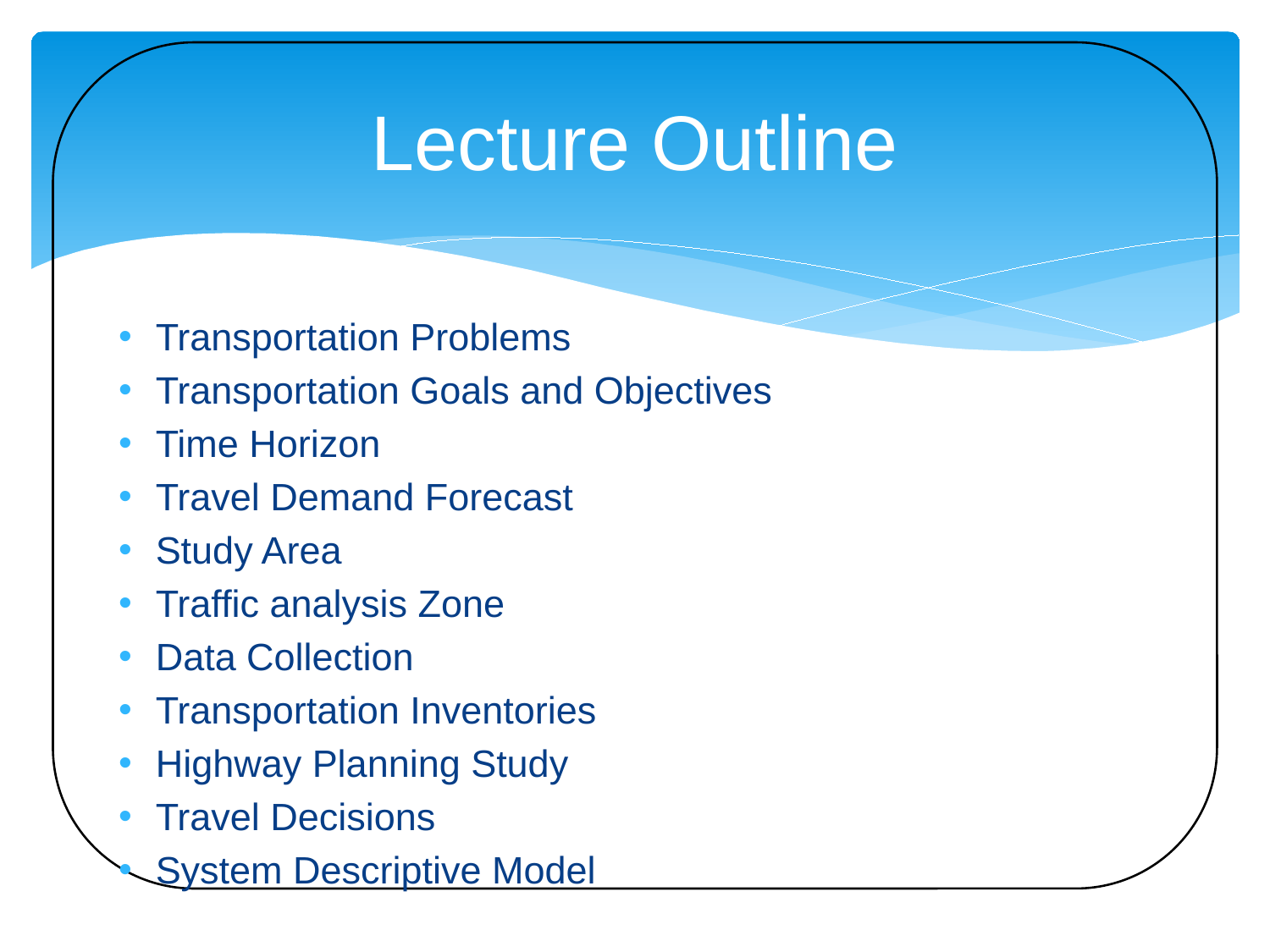

# Lecture Outline
Transportation Problems
Transportation Goals and Objectives
Time Horizon
Travel Demand Forecast
Study Area
Traffic analysis Zone
Data Collection
Transportation Inventories
Highway Planning Study
Travel Decisions
System Descriptive Model